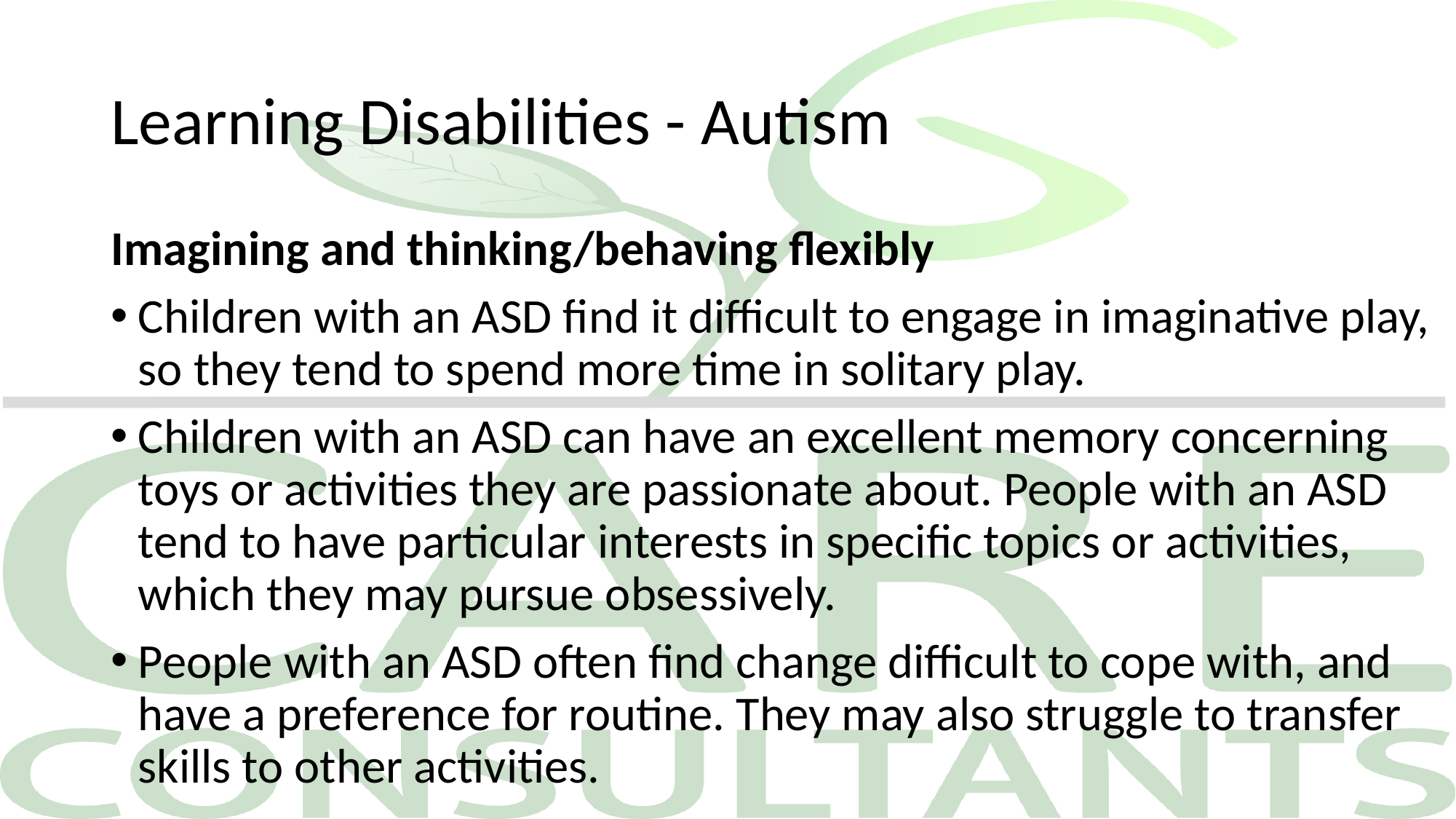

# Learning Disabilities - Autism
Imagining and thinking/behaving flexibly
Children with an ASD find it difficult to engage in imaginative play, so they tend to spend more time in solitary play.
Children with an ASD can have an excellent memory concerning toys or activities they are passionate about. People with an ASD tend to have particular interests in specific topics or activities, which they may pursue obsessively.
People with an ASD often find change difficult to cope with, and have a preference for routine. They may also struggle to transfer skills to other activities.